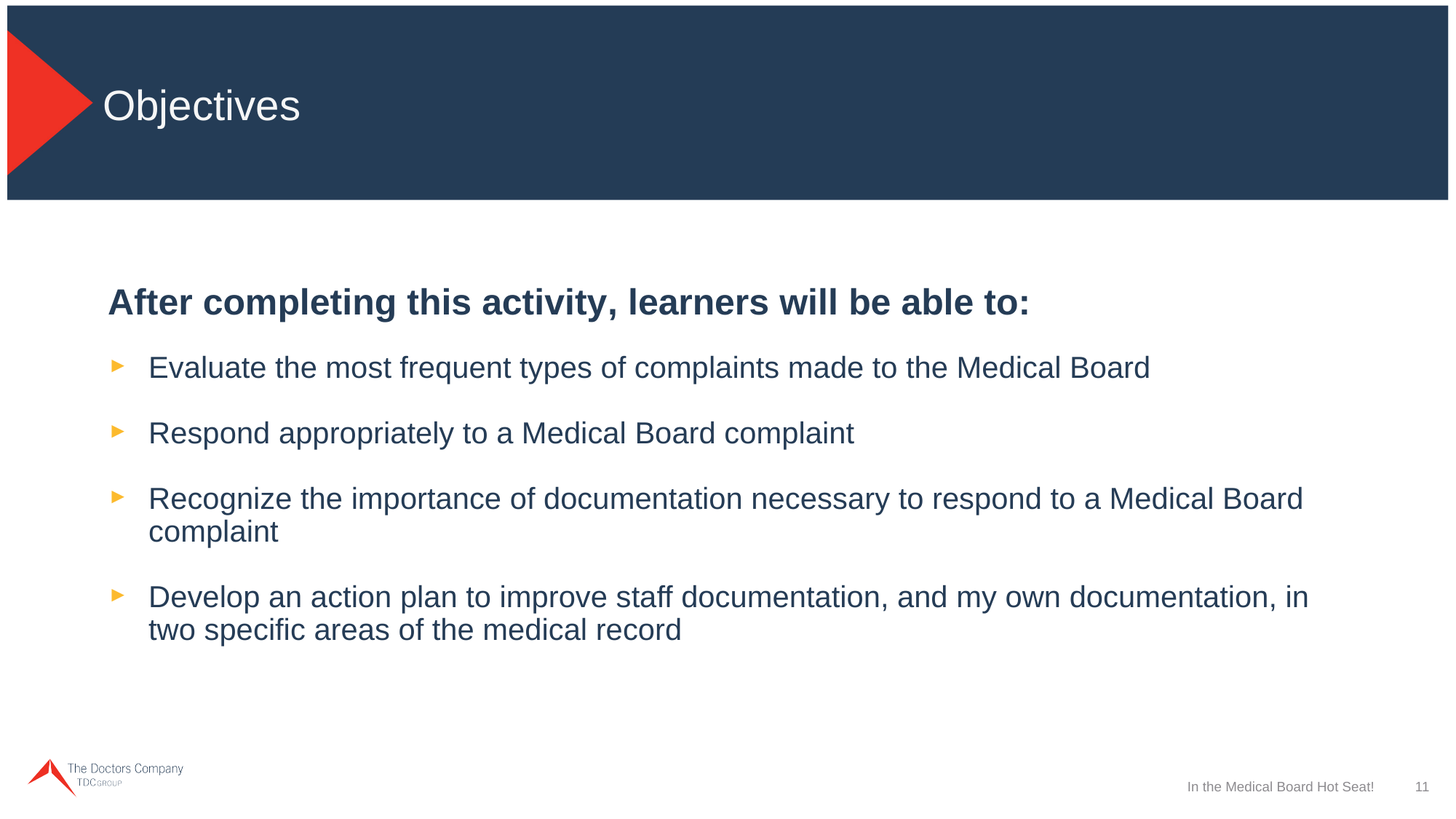

# Objectives
After completing this activity, learners will be able to:

Evaluate the most frequent types of complaints made to the Medical Board

Respond appropriately to a Medical Board complaint

Recognize the importance of documentation necessary to respond to a Medical Board complaint

Develop an action plan to improve staff documentation, and my own documentation, in two specific areas of the medical record

In the Medical Board Hot Seat!
11